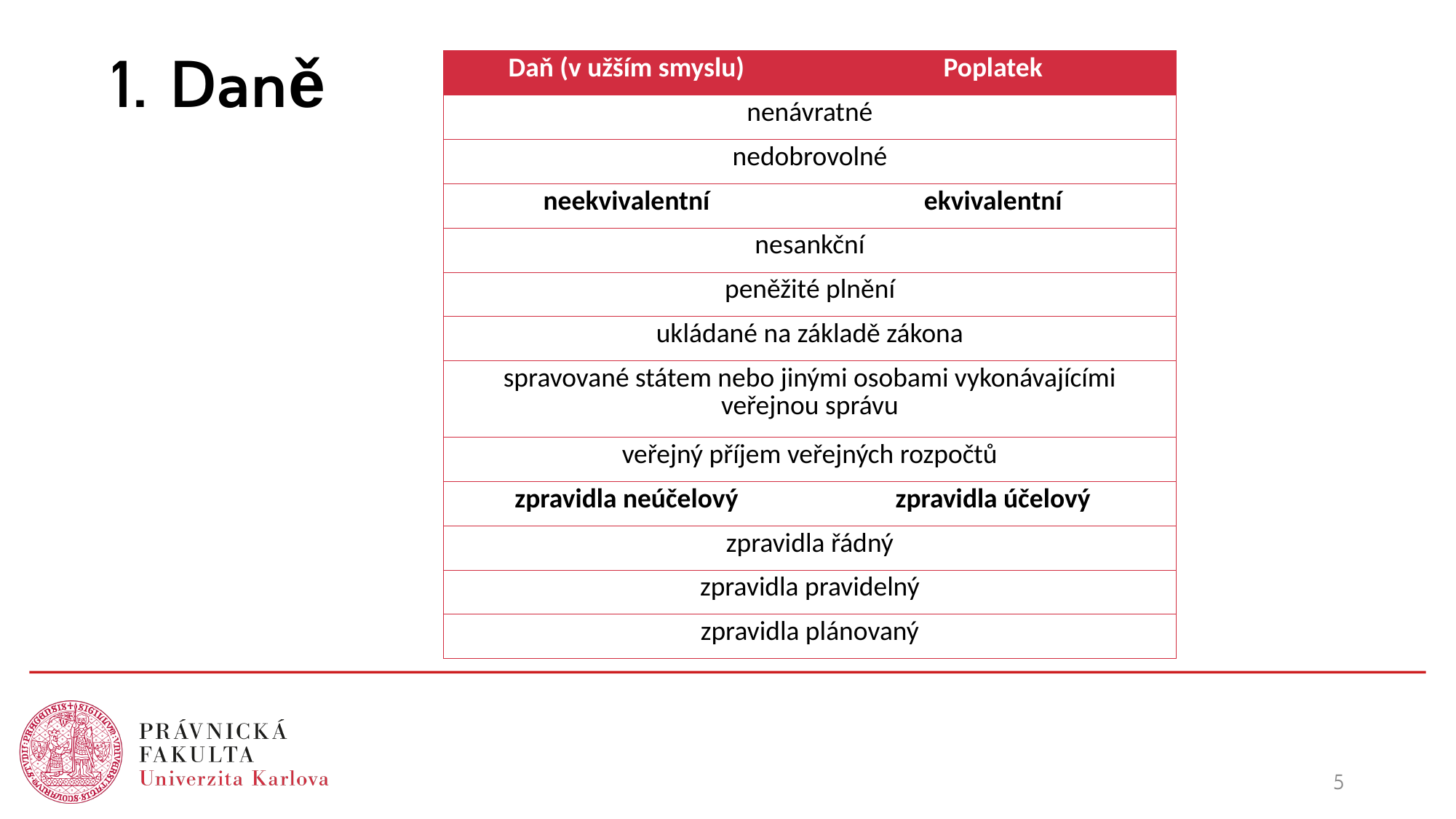

# 1. Daně
| Daň (v užším smyslu) | Poplatek |
| --- | --- |
| nenávratné |  |
| nedobrovolné |  |
| neekvivalentní | ekvivalentní |
| nesankční |  |
| peněžité plnění |  |
| ukládané na základě zákona |  |
| spravované státem nebo jinými osobami vykonávajícími veřejnou správu |  |
| veřejný příjem veřejných rozpočtů |  |
| zpravidla neúčelový | zpravidla účelový |
| zpravidla řádný |  |
| zpravidla pravidelný |  |
| zpravidla plánovaný |  |
5